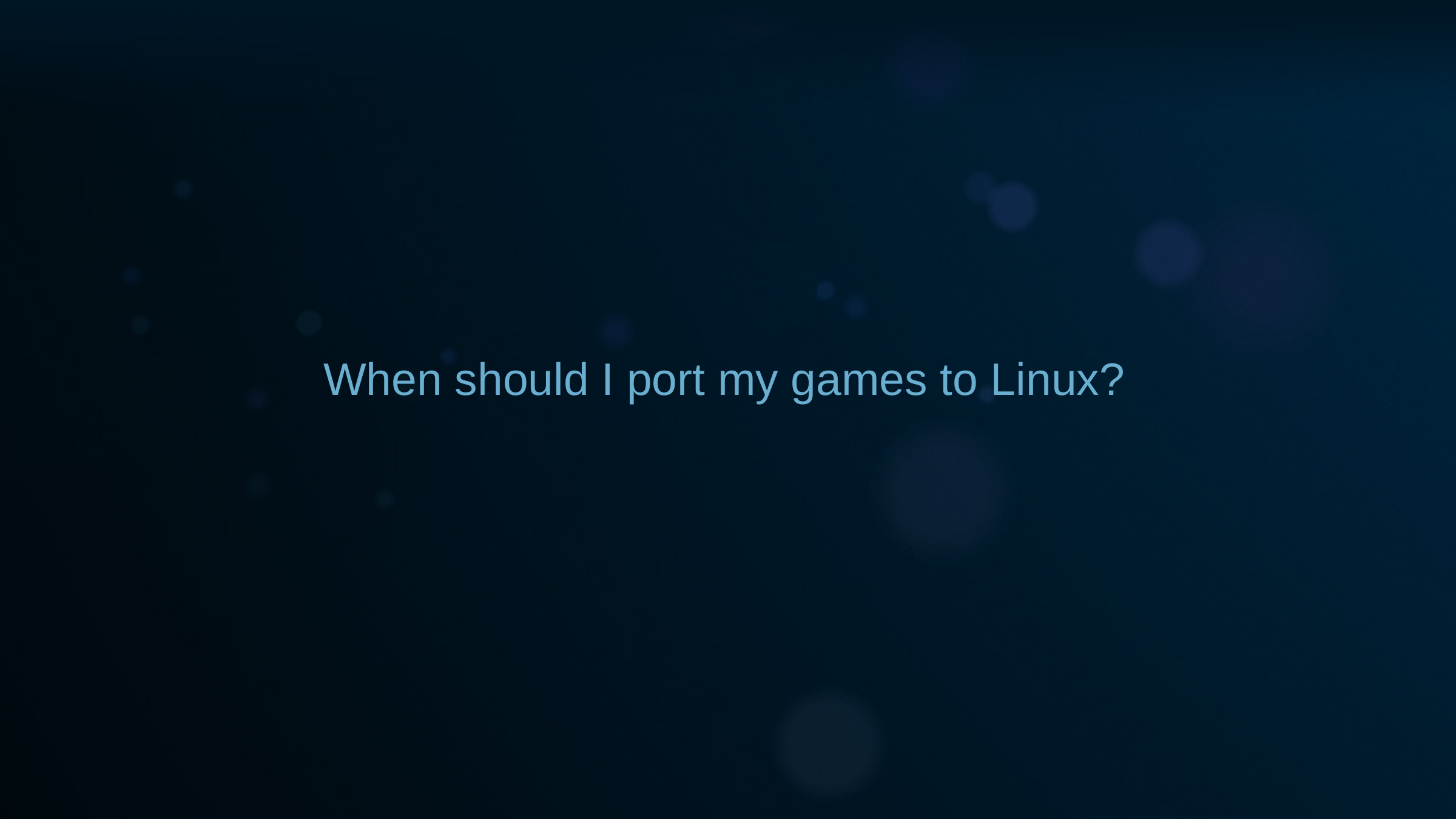

When should I port my games to Linux?